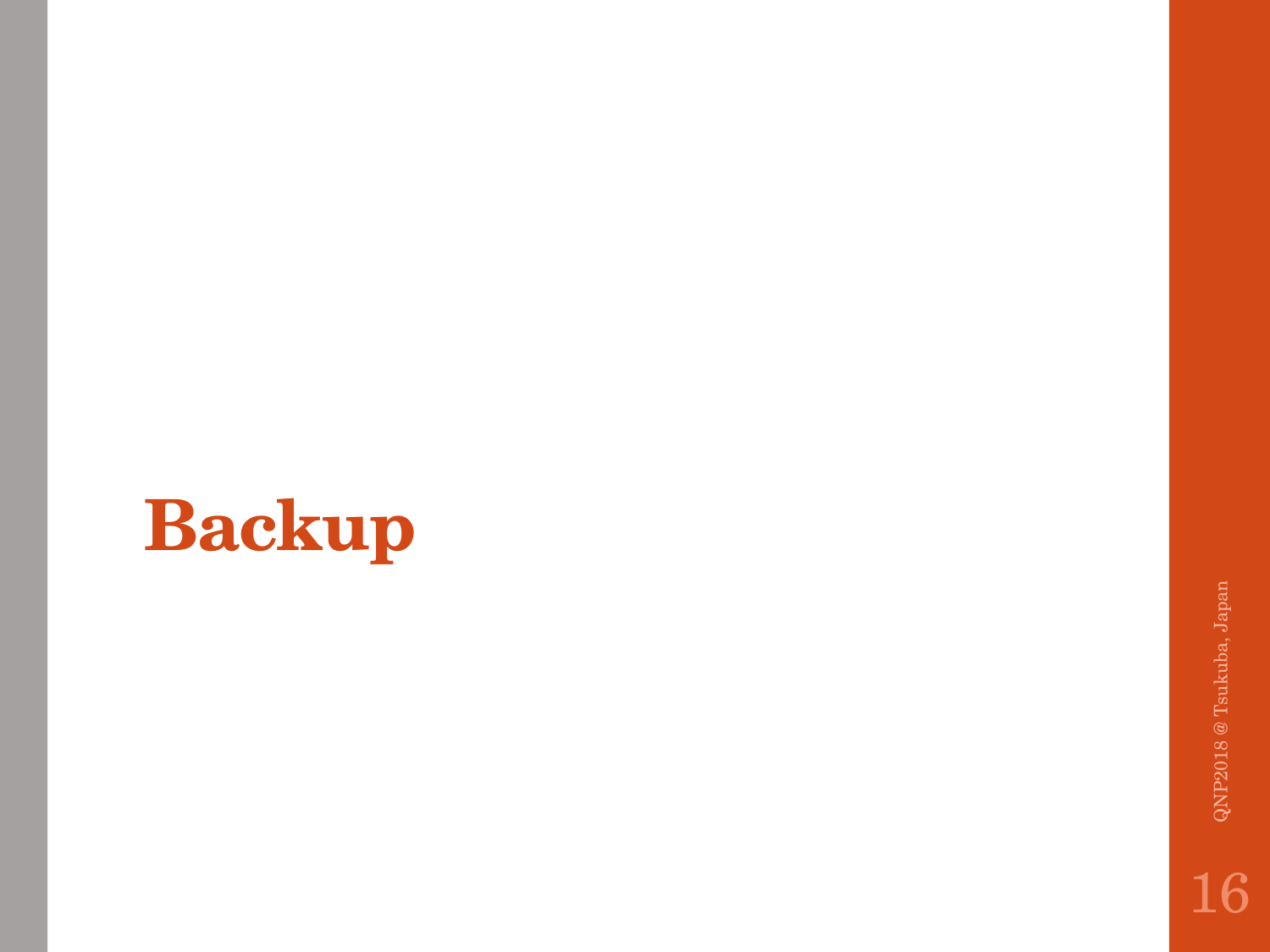

# Backup
QNP2018 @ Tsukuba, Japan
16